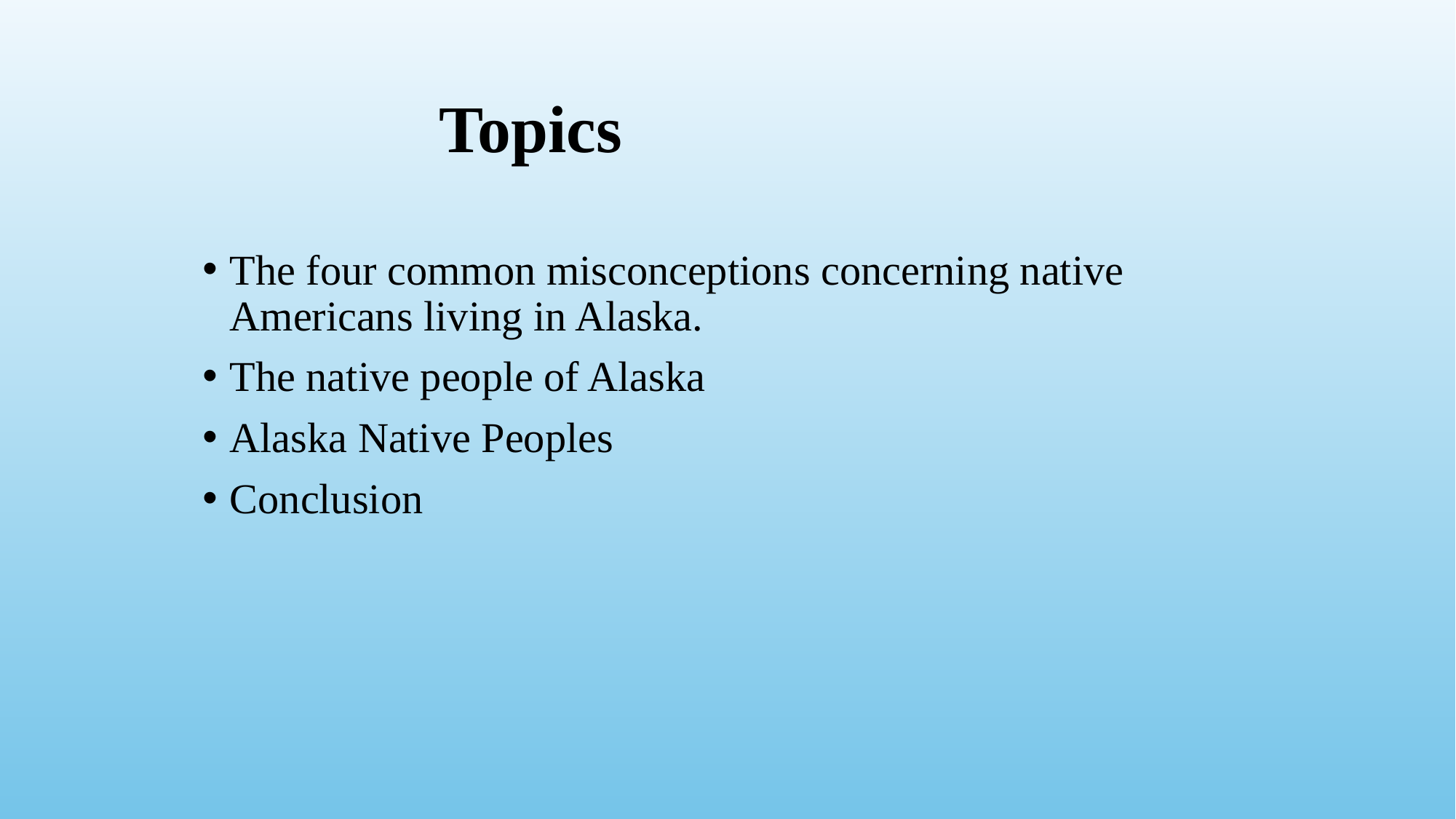

# Topics
The four common misconceptions concerning native Americans living in Alaska.
The native people of Alaska
Alaska Native Peoples
Conclusion